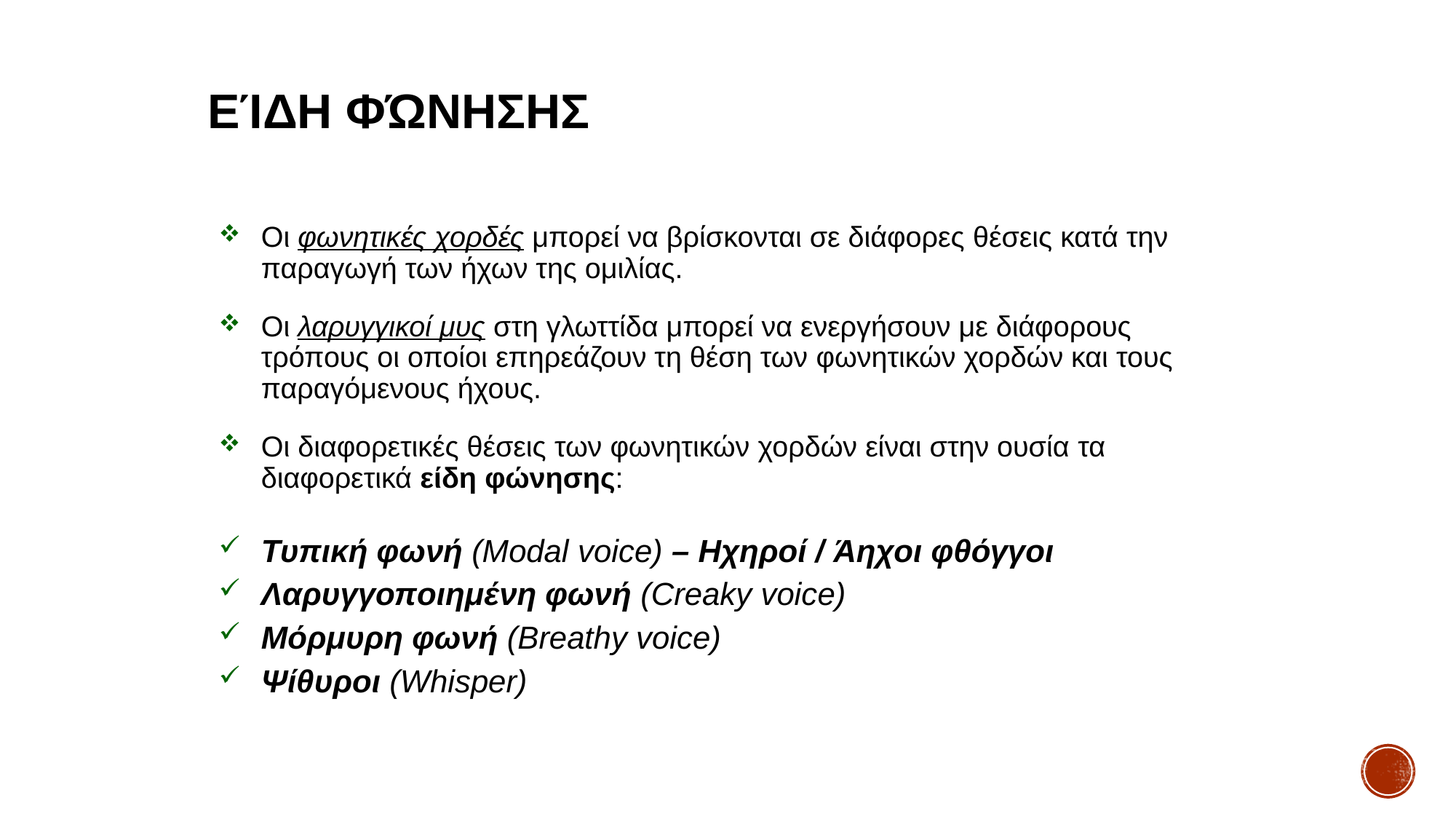

# Είδη φώνησης
Οι φωνητικές χορδές μπορεί να βρίσκονται σε διάφορες θέσεις κατά την παραγωγή των ήχων της ομιλίας.
Οι λαρυγγικοί μυς στη γλωττίδα μπορεί να ενεργήσουν με διάφορους τρόπους οι οποίοι επηρεάζουν τη θέση των φωνητικών χορδών και τους παραγόμενους ήχους.
Οι διαφορετικές θέσεις των φωνητικών χορδών είναι στην ουσία τα διαφορετικά είδη φώνησης:

Τυπική φωνή (Modal voice) – Ηχηροί / Άηχοι φθόγγοι
Λαρυγγοποιημένη φωνή (Creaky voice)
Μόρμυρη φωνή (Breathy voice)
Ψίθυροι (Whisper)